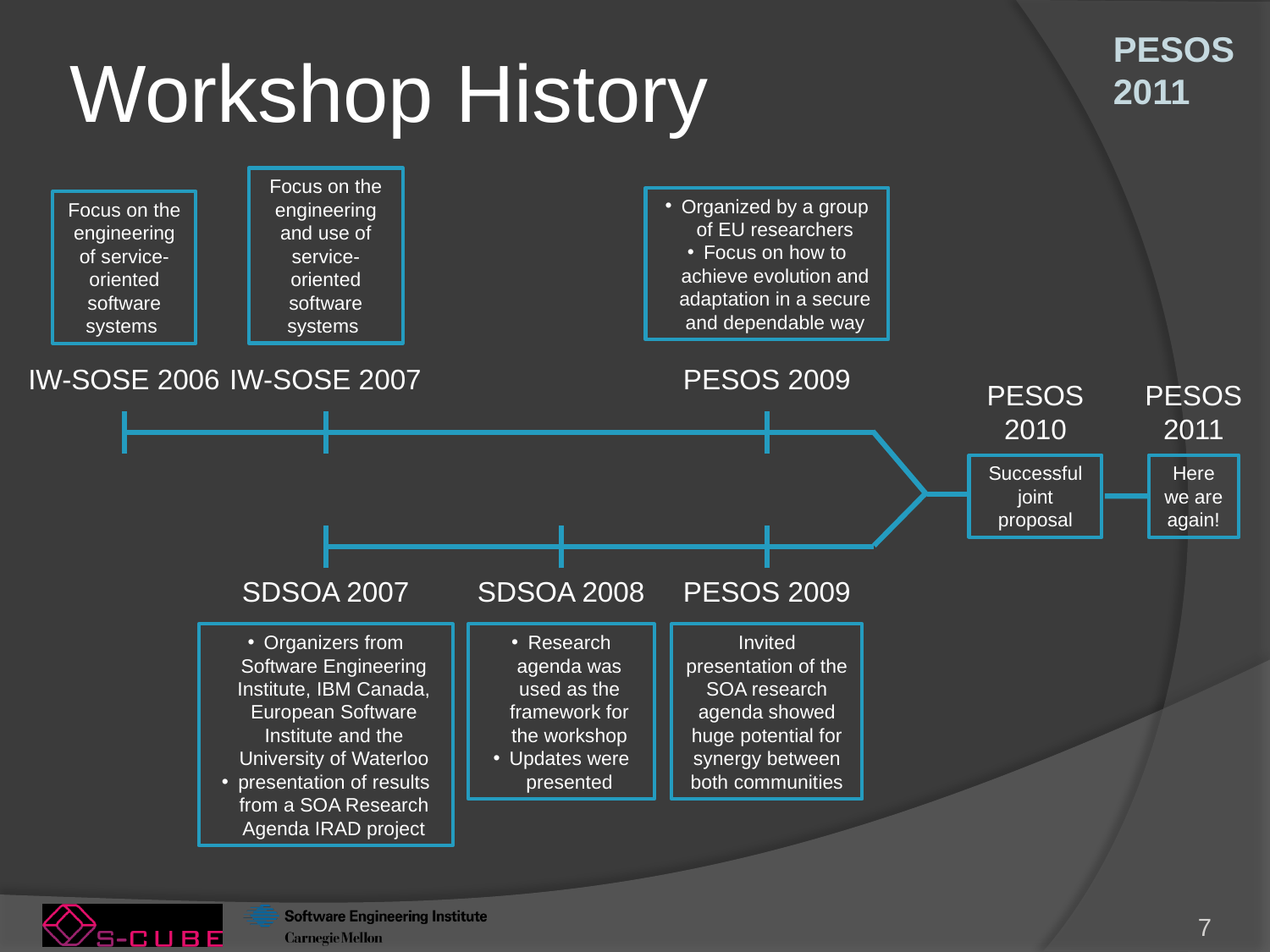

# Workshop History
Focus on the engineering and use of service-oriented software systems
Organized by a group of EU researchers
Focus on how to achieve evolution and adaptation in a secure and dependable way
Focus on the engineering of service-oriented software systems
IW-SOSE 2006
PESOS 2009
IW-SOSE 2007
PESOS 2010
PESOS 2011
Successful joint proposal
Here we are again!
SDSOA 2007
SDSOA 2008
PESOS 2009
Organizers from Software Engineering Institute, IBM Canada, European Software Institute and the University of Waterloo
presentation of results from a SOA Research Agenda IRAD project
Research agenda was used as the framework for the workshop
Updates were presented
Invited presentation of the SOA research agenda showed huge potential for synergy between both communities